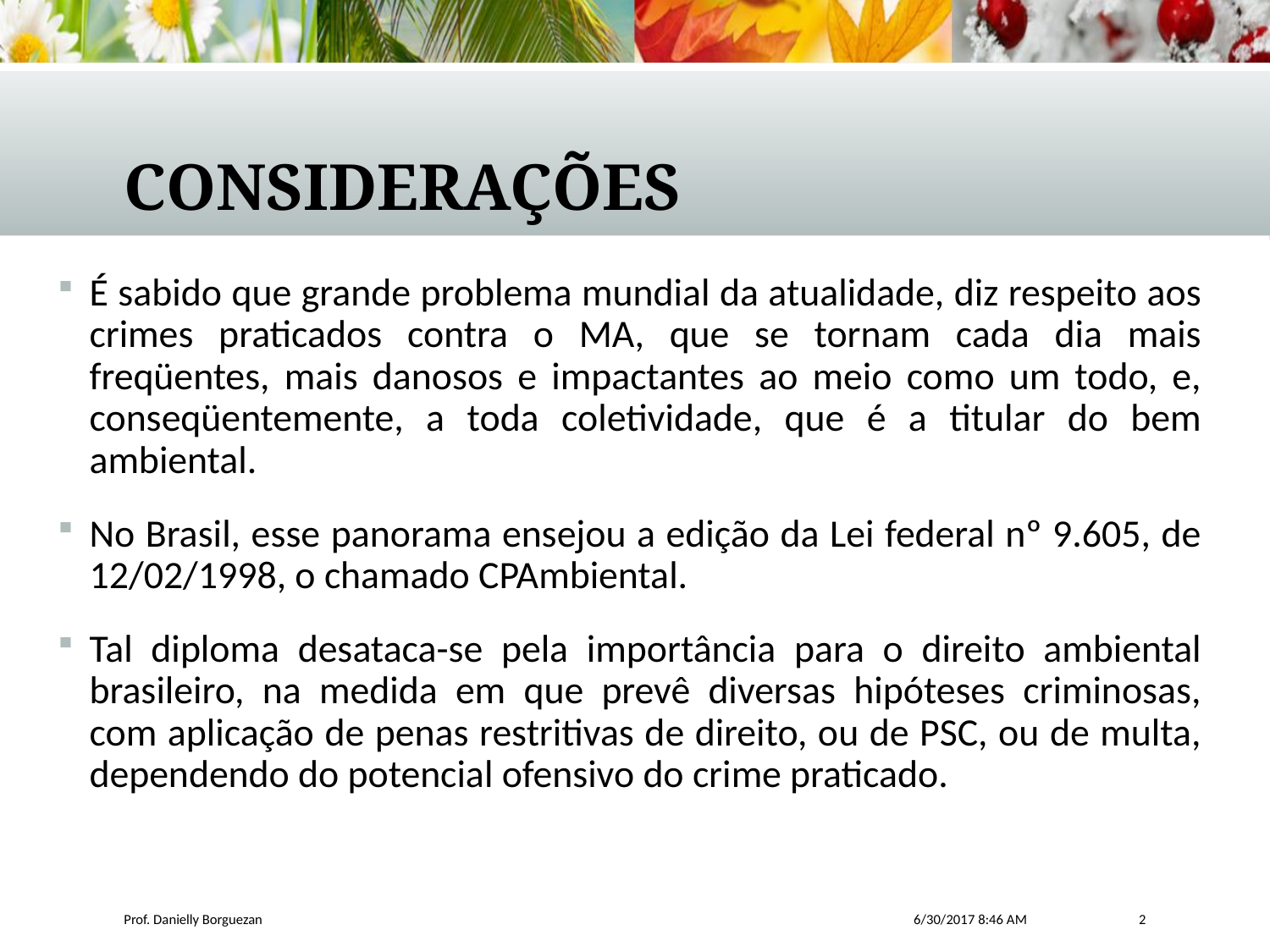

# CONSIDERAÇÕES
É sabido que grande problema mundial da atualidade, diz respeito aos crimes praticados contra o MA, que se tornam cada dia mais freqüentes, mais danosos e impactantes ao meio como um todo, e, conseqüentemente, a toda coletividade, que é a titular do bem ambiental.
No Brasil, esse panorama ensejou a edição da Lei federal nº 9.605, de 12/02/1998, o chamado CPAmbiental.
Tal diploma desataca-se pela importância para o direito ambiental brasileiro, na medida em que prevê diversas hipóteses criminosas, com aplicação de penas restritivas de direito, ou de PSC, ou de multa, dependendo do potencial ofensivo do crime praticado.
Prof. Danielly Borguezan
6/30/2017 8:46 AM
2